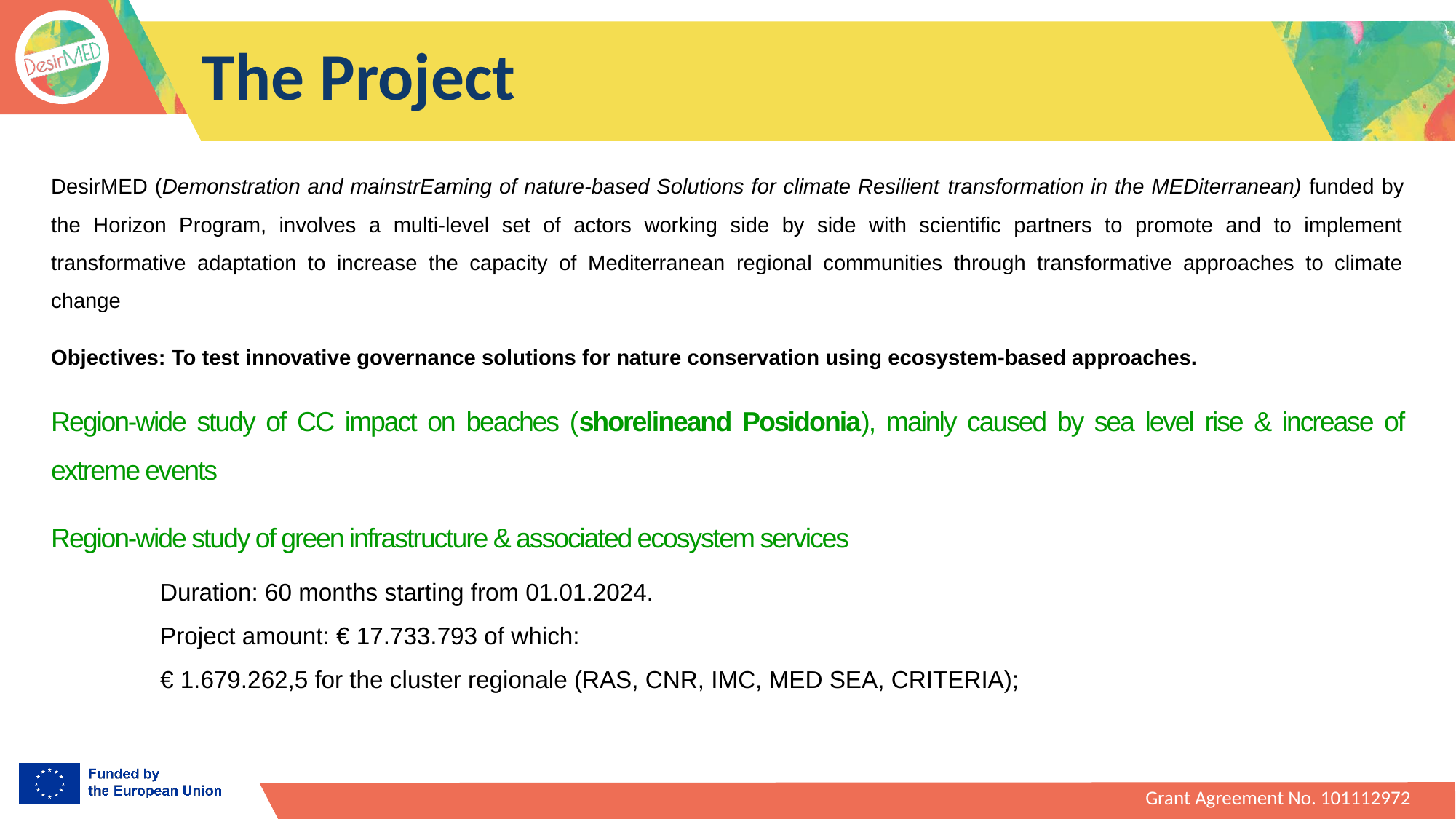

The Project

DesirMED (Demonstration and mainstrEaming of nature-based Solutions for climate Resilient transformation in the MEDiterranean) funded by the Horizon Program, involves a multi-level set of actors working side by side with scientific partners to promote and to implement transformative adaptation to increase the capacity of Mediterranean regional communities through transformative approaches to climate change
Objectives: To test innovative governance solutions for nature conservation using ecosystem-based approaches.
Region-wide study of CC impact on beaches (shorelineand Posidonia), mainly caused by sea level rise & increase of extreme events
Region-wide study of green infrastructure & associated ecosystem services
	Duration: 60 months starting from 01.01.2024.
	Project amount: € 17.733.793 of which:
	€ 1.679.262,5 for the cluster regionale (RAS, CNR, IMC, MED SEA, CRITERIA);